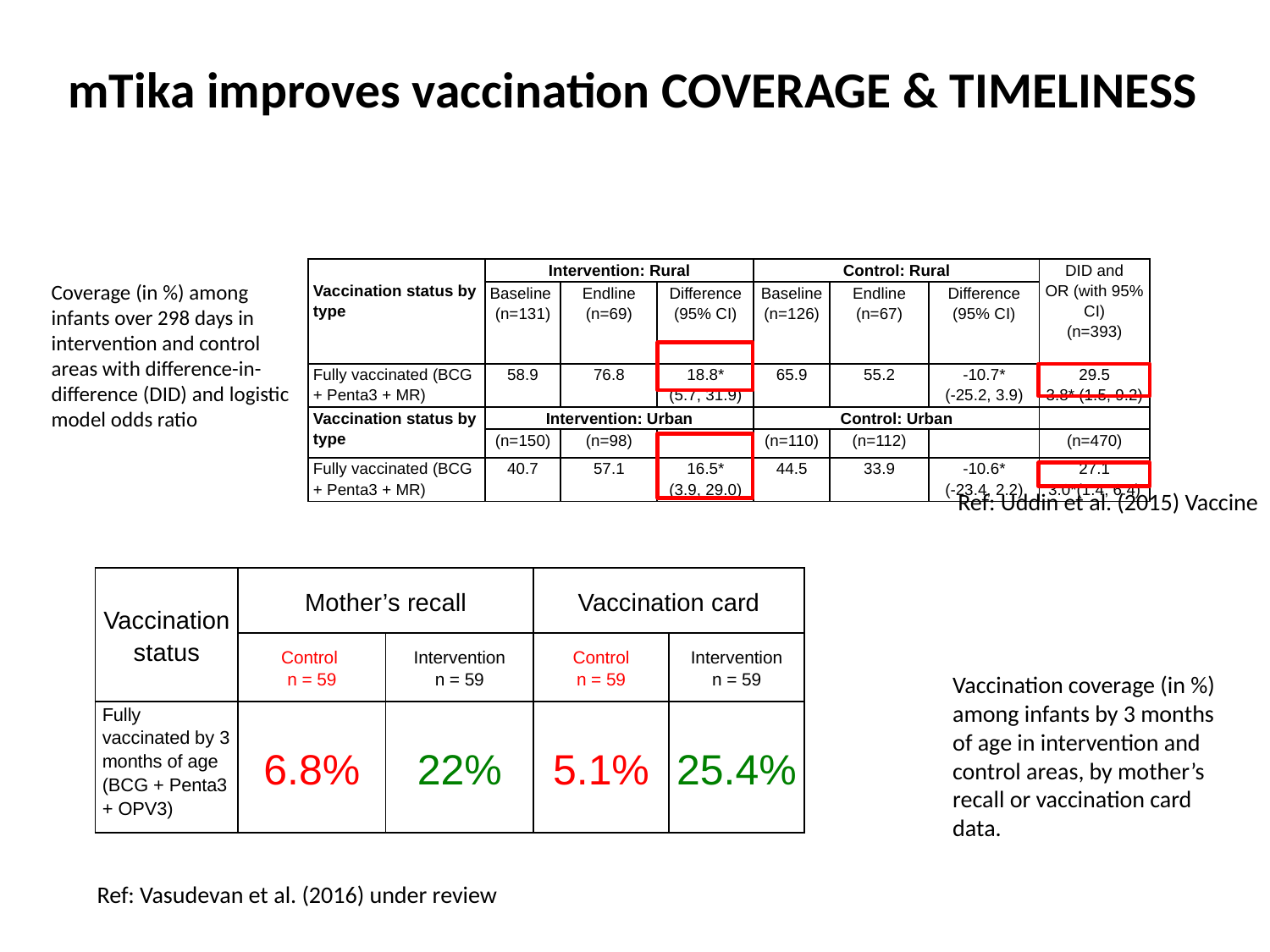

# mTika improves vaccination COVERAGE & TIMELINESS
| Vaccination status by type | Intervention: Rural |  |  | Control: Rural |  |  | DID and OR (with 95% CI) (n=393) |
| --- | --- | --- | --- | --- | --- | --- | --- |
|  | Baseline (n=131) | Endline (n=69) | Difference (95% CI) | Baseline (n=126) | Endline (n=67) | Difference (95% CI) |  |
| Fully vaccinated (BCG + Penta3 + MR) | 58.9 | 76.8 | 18.8\* (5.7, 31.9) | 65.9 | 55.2 | -10.7\* (-25.2, 3.9) | 29.5 3.8\* (1.5, 9.2) |
| Vaccination status by type | Intervention: Urban |  |  | Control: Urban |  |  |  |
|  | (n=150) | (n=98) |  | (n=110) | (n=112) |  | (n=470) |
| Fully vaccinated (BCG + Penta3 + MR) | 40.7 | 57.1 | 16.5\* (3.9, 29.0) | 44.5 | 33.9 | -10.6\* (-23.4, 2.2) | 27.1 3.0\*(1.4, 6.4) |
Coverage (in %) among infants over 298 days in intervention and control areas with difference-in-difference (DID) and logistic model odds ratio

Ref: Uddin et al. (2015) Vaccine
| Vaccination status | Mother’s recall |  | Vaccination card |  |
| --- | --- | --- | --- | --- |
|  | Control n = 59 | Intervention n = 59 | Control n = 59 | Intervention n = 59 |
| Fully vaccinated by 3 months of age (BCG + Penta3 + OPV3) | 6.8% | 22% | 5.1% | 25.4% |
Vaccination coverage (in %) among infants by 3 months of age in intervention and control areas, by mother’s recall or vaccination card data.
Ref: Vasudevan et al. (2016) under review